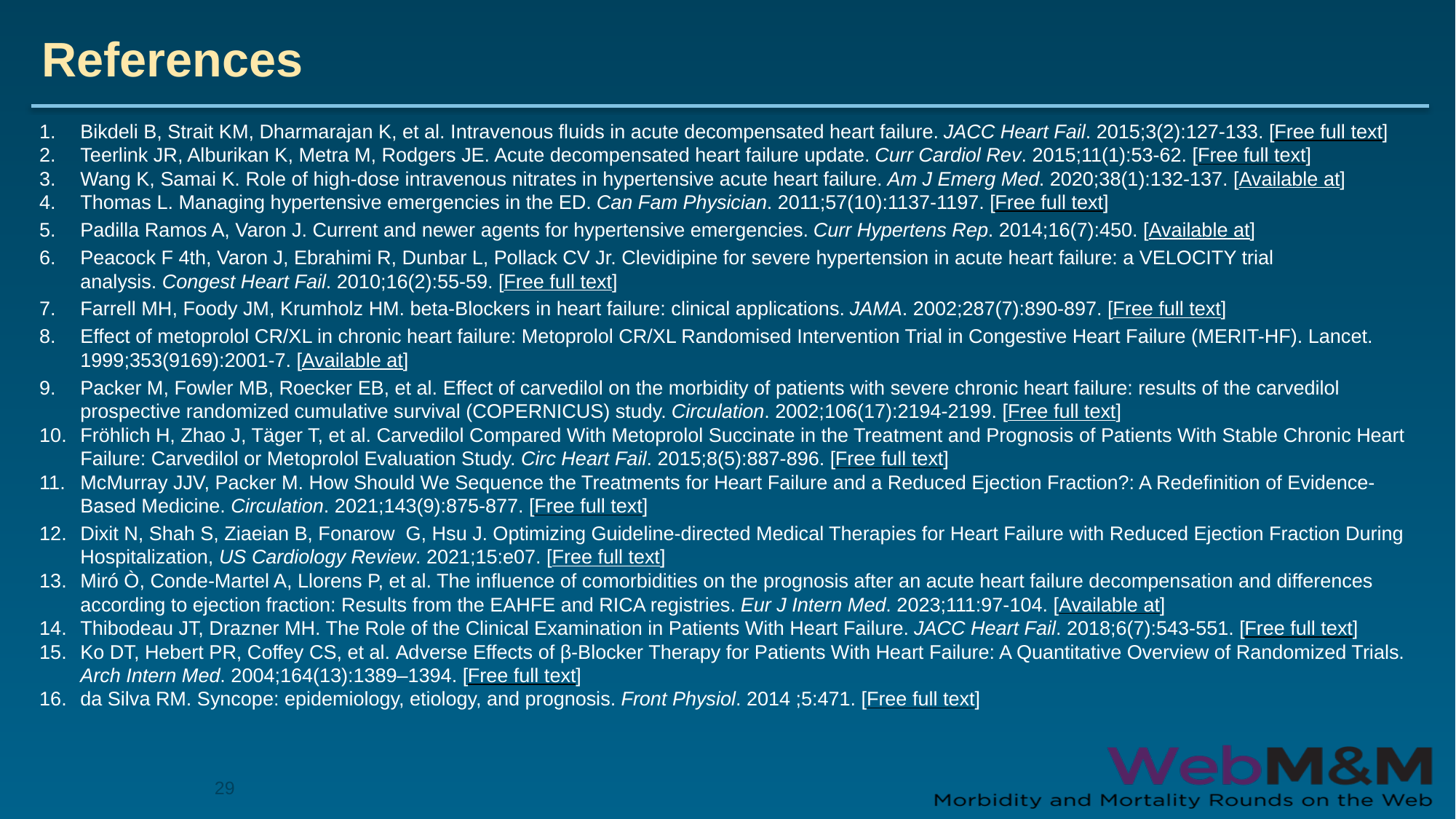

# References
Bikdeli B, Strait KM, Dharmarajan K, et al. Intravenous fluids in acute decompensated heart failure. JACC Heart Fail. 2015;3(2):127-133. [Free full text]
Teerlink JR, Alburikan K, Metra M, Rodgers JE. Acute decompensated heart failure update. Curr Cardiol Rev. 2015;11(1):53-62. [Free full text]
Wang K, Samai K. Role of high-dose intravenous nitrates in hypertensive acute heart failure. Am J Emerg Med. 2020;38(1):132-137. [Available at]
Thomas L. Managing hypertensive emergencies in the ED. Can Fam Physician. 2011;57(10):1137-1197. [Free full text]
Padilla Ramos A, Varon J. Current and newer agents for hypertensive emergencies. Curr Hypertens Rep. 2014;16(7):450. [Available at]
Peacock F 4th, Varon J, Ebrahimi R, Dunbar L, Pollack CV Jr. Clevidipine for severe hypertension in acute heart failure: a VELOCITY trial analysis. Congest Heart Fail. 2010;16(2):55-59. [Free full text]
Farrell MH, Foody JM, Krumholz HM. beta-Blockers in heart failure: clinical applications. JAMA. 2002;287(7):890-897. [Free full text]
Effect of metoprolol CR/XL in chronic heart failure: Metoprolol CR/XL Randomised Intervention Trial in Congestive Heart Failure (MERIT-HF). Lancet. 1999;353(9169):2001-7. [Available at]
Packer M, Fowler MB, Roecker EB, et al. Effect of carvedilol on the morbidity of patients with severe chronic heart failure: results of the carvedilol prospective randomized cumulative survival (COPERNICUS) study. Circulation. 2002;106(17):2194-2199. [Free full text]
Fröhlich H, Zhao J, Täger T, et al. Carvedilol Compared With Metoprolol Succinate in the Treatment and Prognosis of Patients With Stable Chronic Heart Failure: Carvedilol or Metoprolol Evaluation Study. Circ Heart Fail. 2015;8(5):887-896. [Free full text]
McMurray JJV, Packer M. How Should We Sequence the Treatments for Heart Failure and a Reduced Ejection Fraction?: A Redefinition of Evidence-Based Medicine. Circulation. 2021;143(9):875-877. [Free full text]
Dixit N, Shah S, Ziaeian B, Fonarow  G, Hsu J. Optimizing Guideline-directed Medical Therapies for Heart Failure with Reduced Ejection Fraction During Hospitalization, US Cardiology Review. 2021;15:e07. [Free full text]
Miró Ò, Conde-Martel A, Llorens P, et al. The influence of comorbidities on the prognosis after an acute heart failure decompensation and differences according to ejection fraction: Results from the EAHFE and RICA registries. Eur J Intern Med. 2023;111:97-104. [Available at]
Thibodeau JT, Drazner MH. The Role of the Clinical Examination in Patients With Heart Failure. JACC Heart Fail. 2018;6(7):543-551. [Free full text]
Ko DT, Hebert PR, Coffey CS, et al. Adverse Effects of β-Blocker Therapy for Patients With Heart Failure: A Quantitative Overview of Randomized Trials. Arch Intern Med. 2004;164(13):1389–1394. [Free full text]
da Silva RM. Syncope: epidemiology, etiology, and prognosis. Front Physiol. 2014 ;5:471. [Free full text]

29